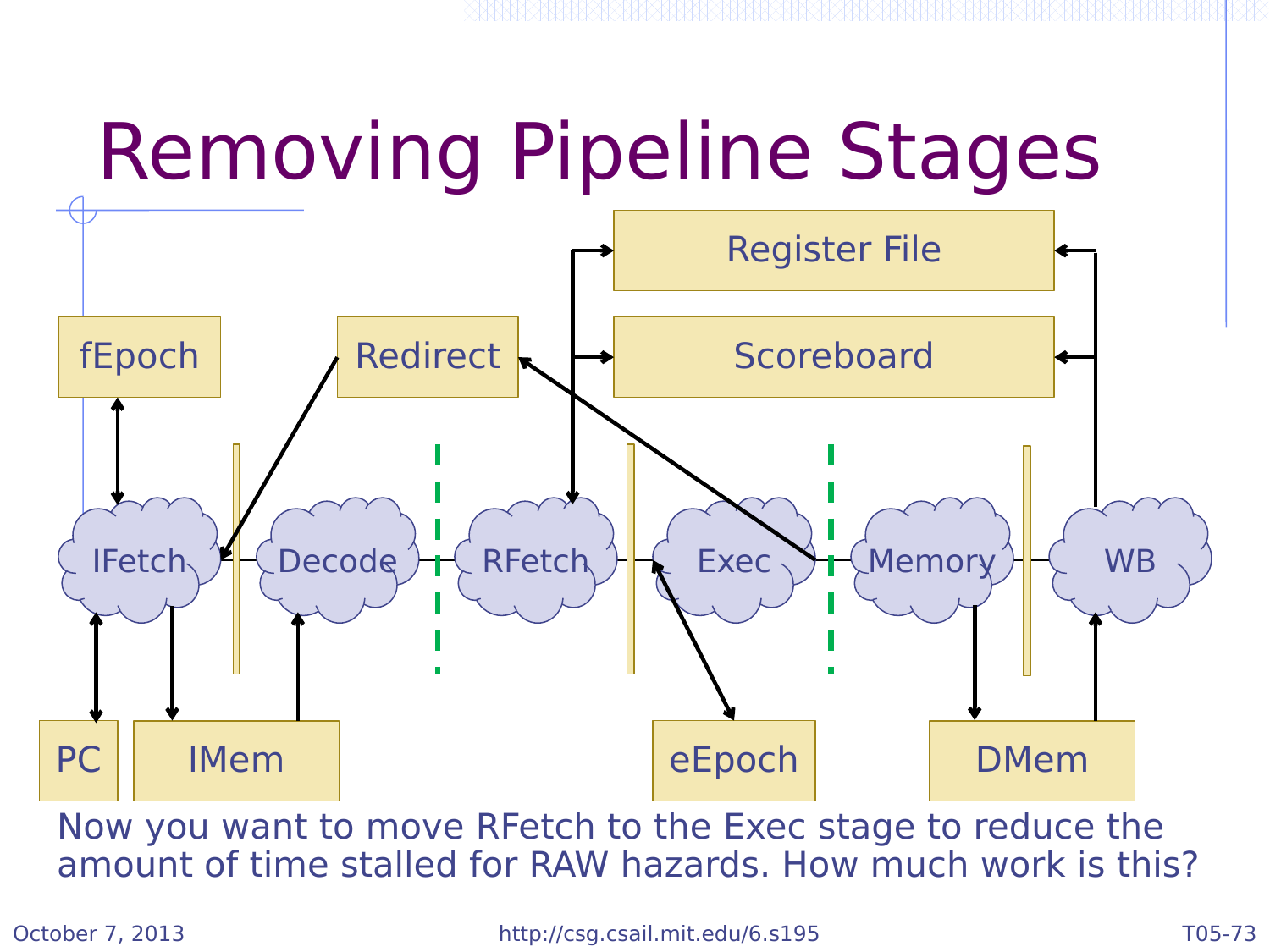

# Removing Pipeline Stages
Register File
fEpoch
Redirect
Scoreboard

IFetch
Decode
RFetch
Exec
Memory
WB
PC
eEpoch
IMem
DMem
Now you want to move RFetch to the Exec stage to reduce the amount of time stalled for RAW hazards. How much work is this?
October 7, 2013
http://csg.csail.mit.edu/6.s195
T05-73